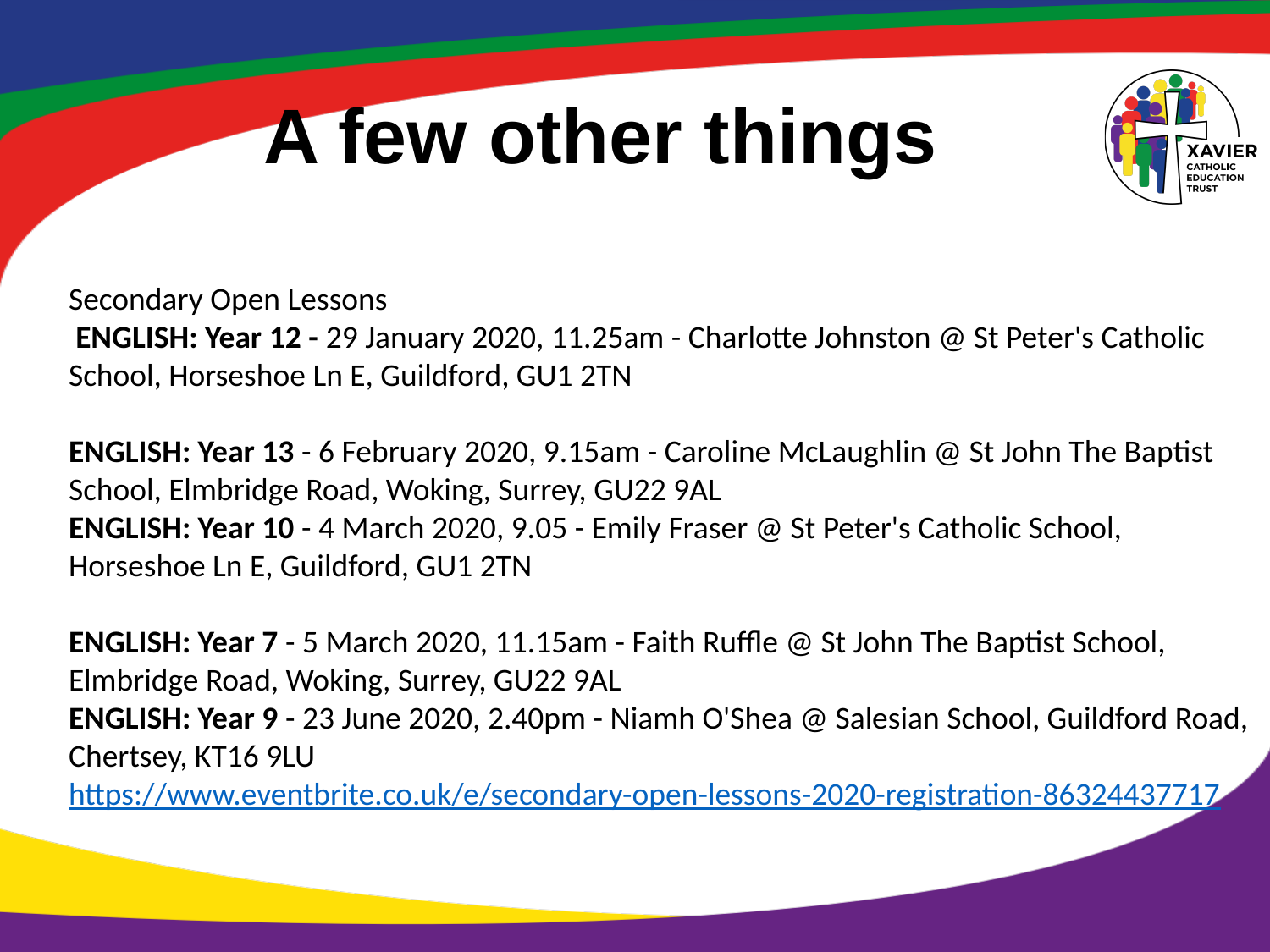

# A few other things
Secondary Open Lessons
 ENGLISH: Year 12 - 29 January 2020, 11.25am - Charlotte Johnston @ St Peter's Catholic School, Horseshoe Ln E, Guildford, GU1 2TN
ENGLISH: Year 13 - 6 February 2020, 9.15am - Caroline McLaughlin @ St John The Baptist School, Elmbridge Road, Woking, Surrey, GU22 9AL
ENGLISH: Year 10 - 4 March 2020, 9.05 - Emily Fraser @ St Peter's Catholic School, Horseshoe Ln E, Guildford, GU1 2TN
ENGLISH: Year 7 - 5 March 2020, 11.15am - Faith Ruffle @ St John The Baptist School, Elmbridge Road, Woking, Surrey, GU22 9AL
ENGLISH: Year 9 - 23 June 2020, 2.40pm - Niamh O'Shea @ Salesian School, Guildford Road, Chertsey, KT16 9LU
https://www.eventbrite.co.uk/e/secondary-open-lessons-2020-registration-86324437717